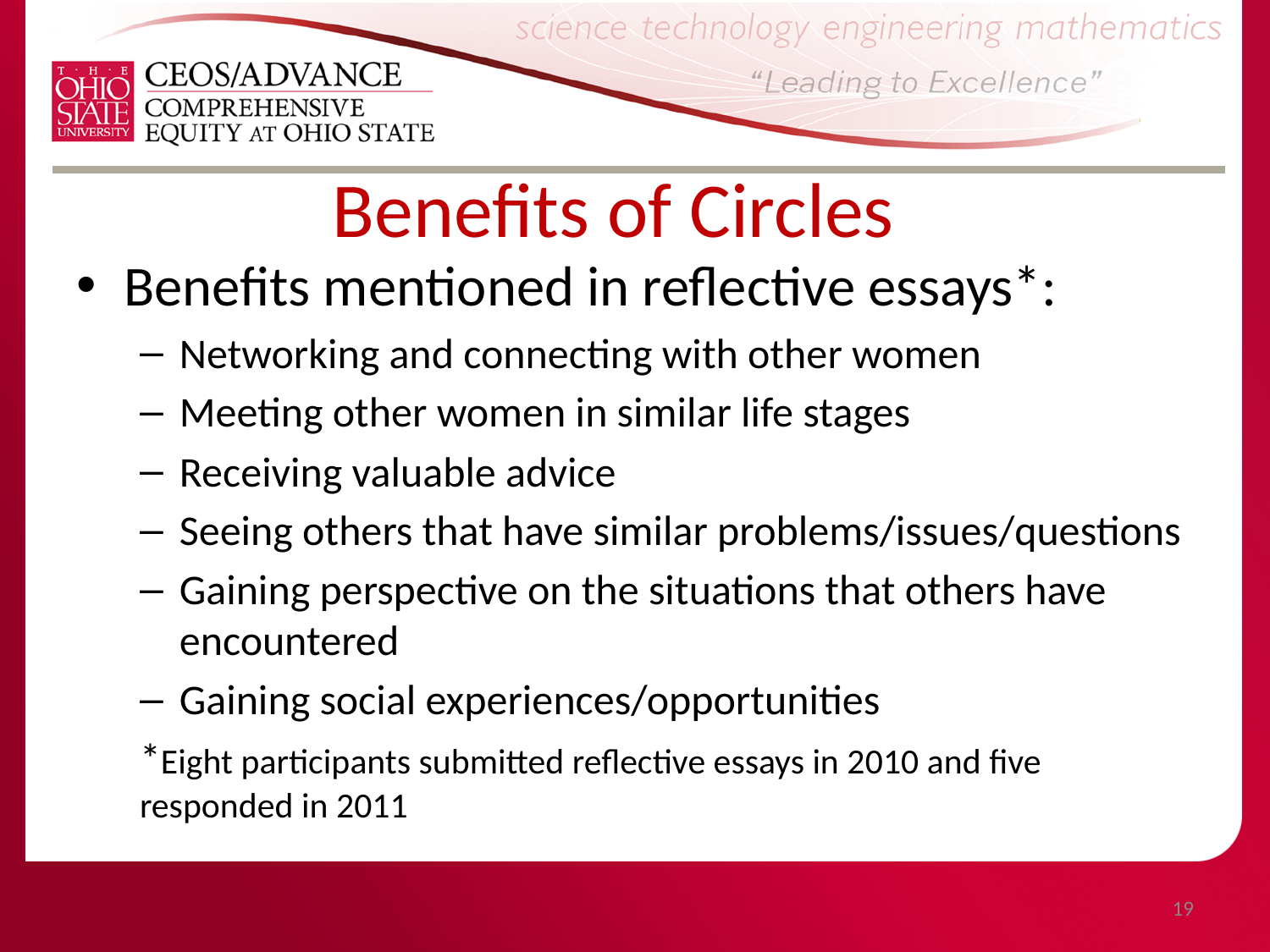

# Benefits of Circles
Benefits mentioned in reflective essays*:
Networking and connecting with other women
Meeting other women in similar life stages
Receiving valuable advice
Seeing others that have similar problems/issues/questions
Gaining perspective on the situations that others have encountered
Gaining social experiences/opportunities
*Eight participants submitted reflective essays in 2010 and five responded in 2011
19